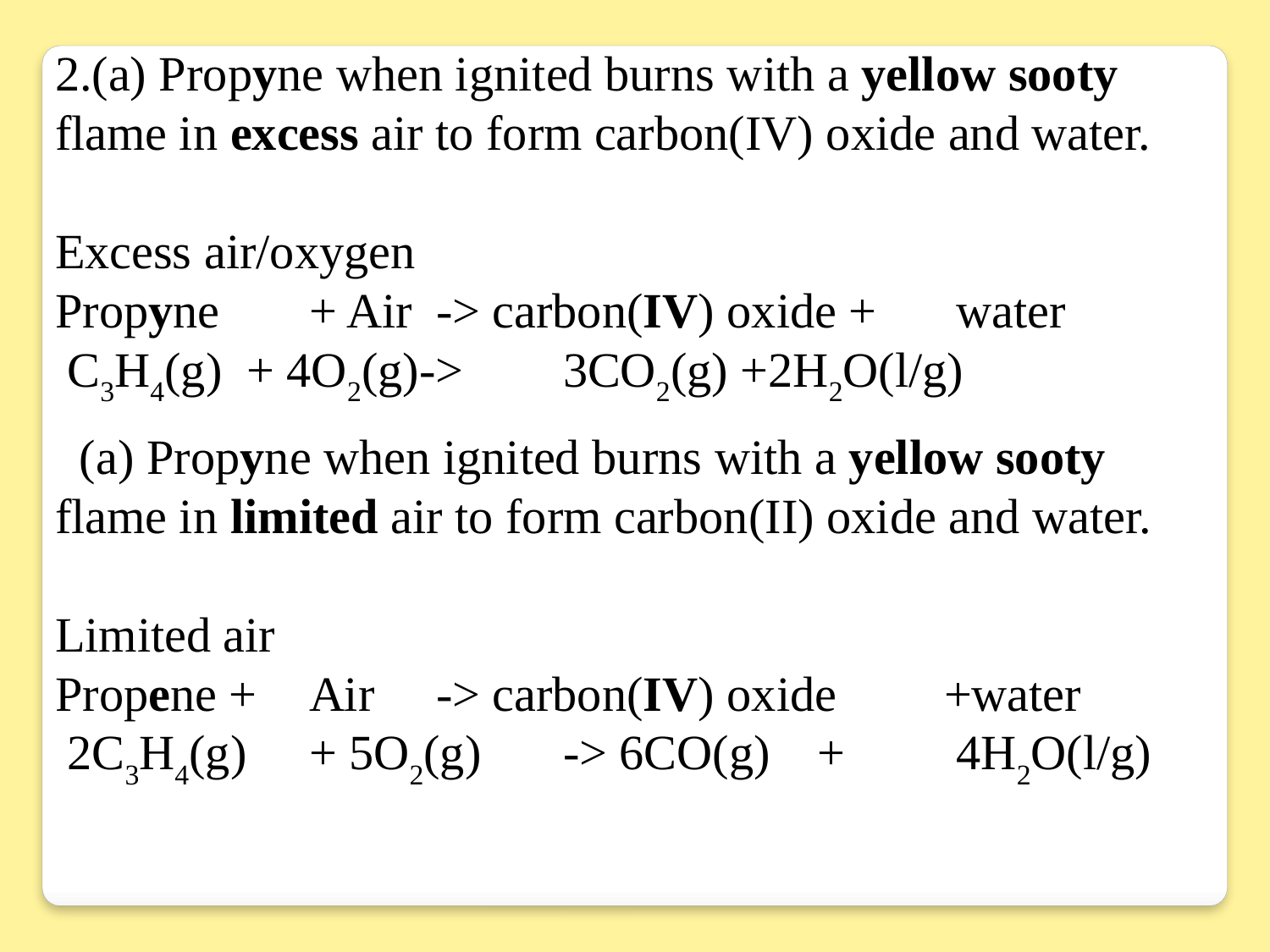

2.(a) Propyne when ignited burns with a yellow sooty flame in excess air to form carbon(IV) oxide and water.

Excess air/oxygen
Propyne 	+ Air 	-> carbon(IV) oxide +	 water
 C3H4(g)  + 4O2(g)-> 	3CO2(g) +2H2O(l/g)

  (a) Propyne when ignited burns with a yellow sooty flame in limited air to form carbon(II) oxide and water.

Limited air
Propene + 	Air 	-> carbon(IV) oxide 	+water
 2C3H4(g)	+ 5O2(g)	-> 6CO(g) 	+	 4H2O(l/g)